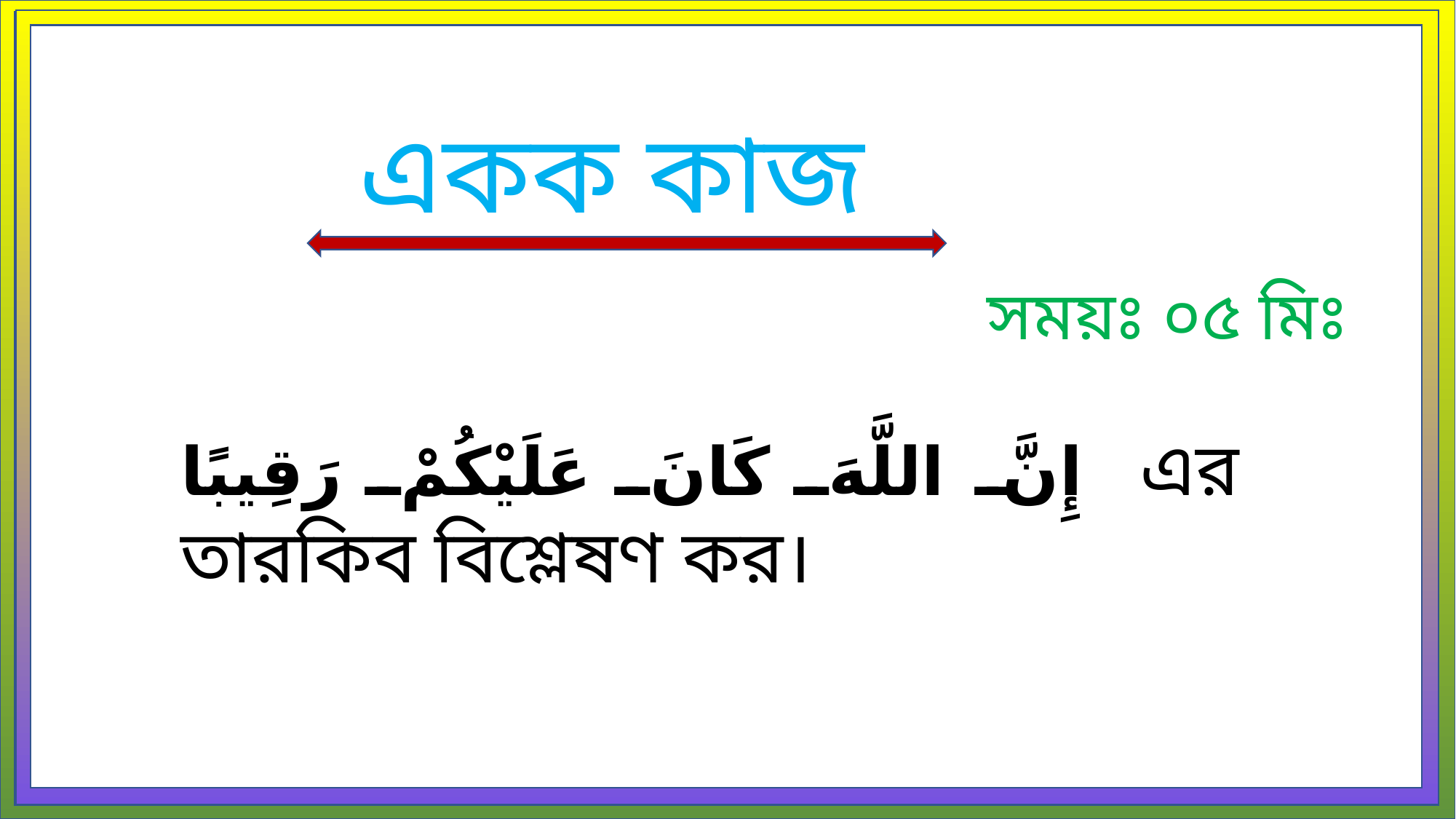

একক কাজ

সময়ঃ ০৫ মিঃ
إِنَّ اللَّهَ كَانَ عَلَيْكُمْ رَقِيبًا এর তারকিব বিশ্লেষণ কর।